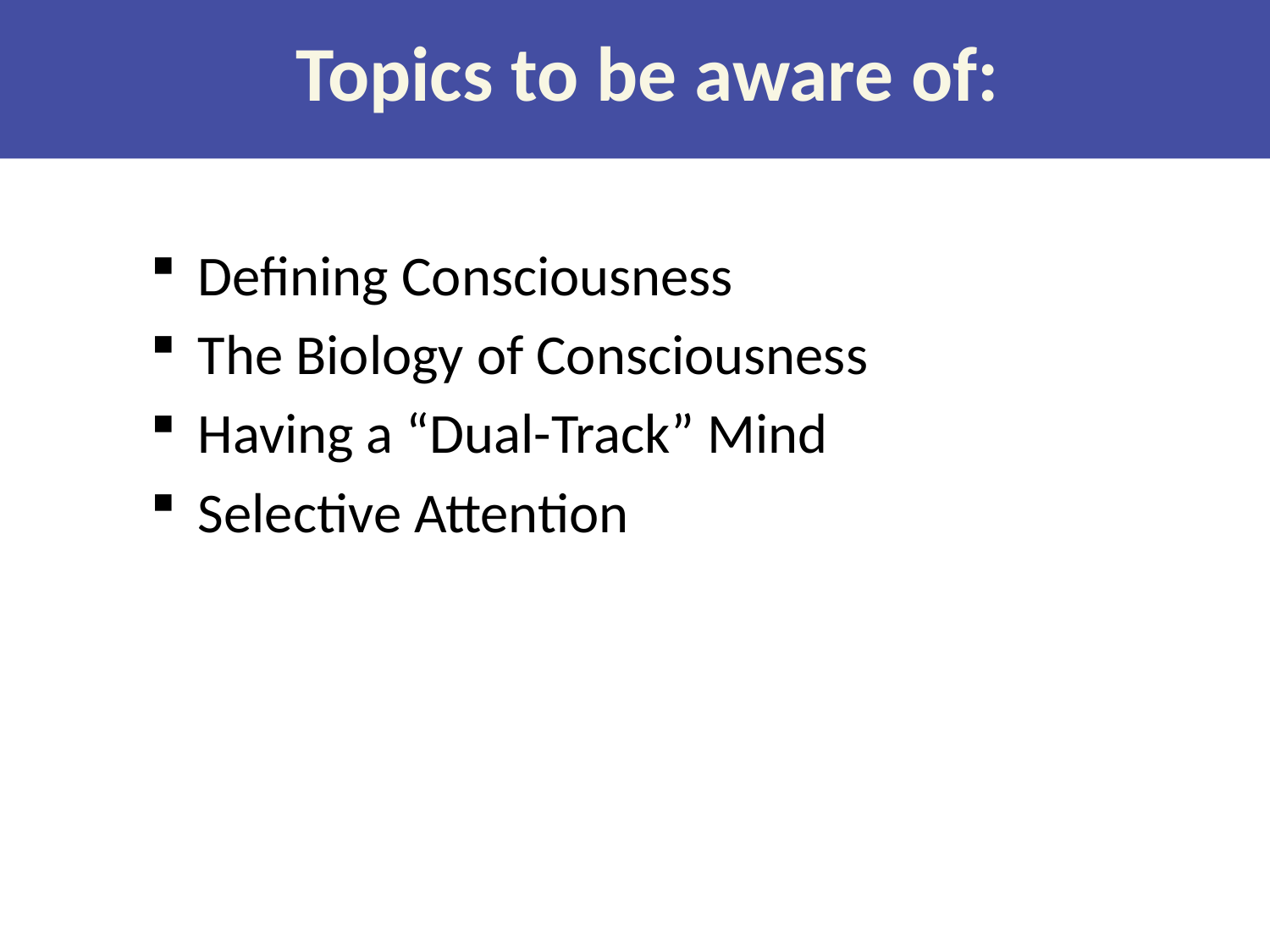

# Topics to be aware of:
Defining Consciousness
The Biology of Consciousness
Having a “Dual-Track” Mind
Selective Attention